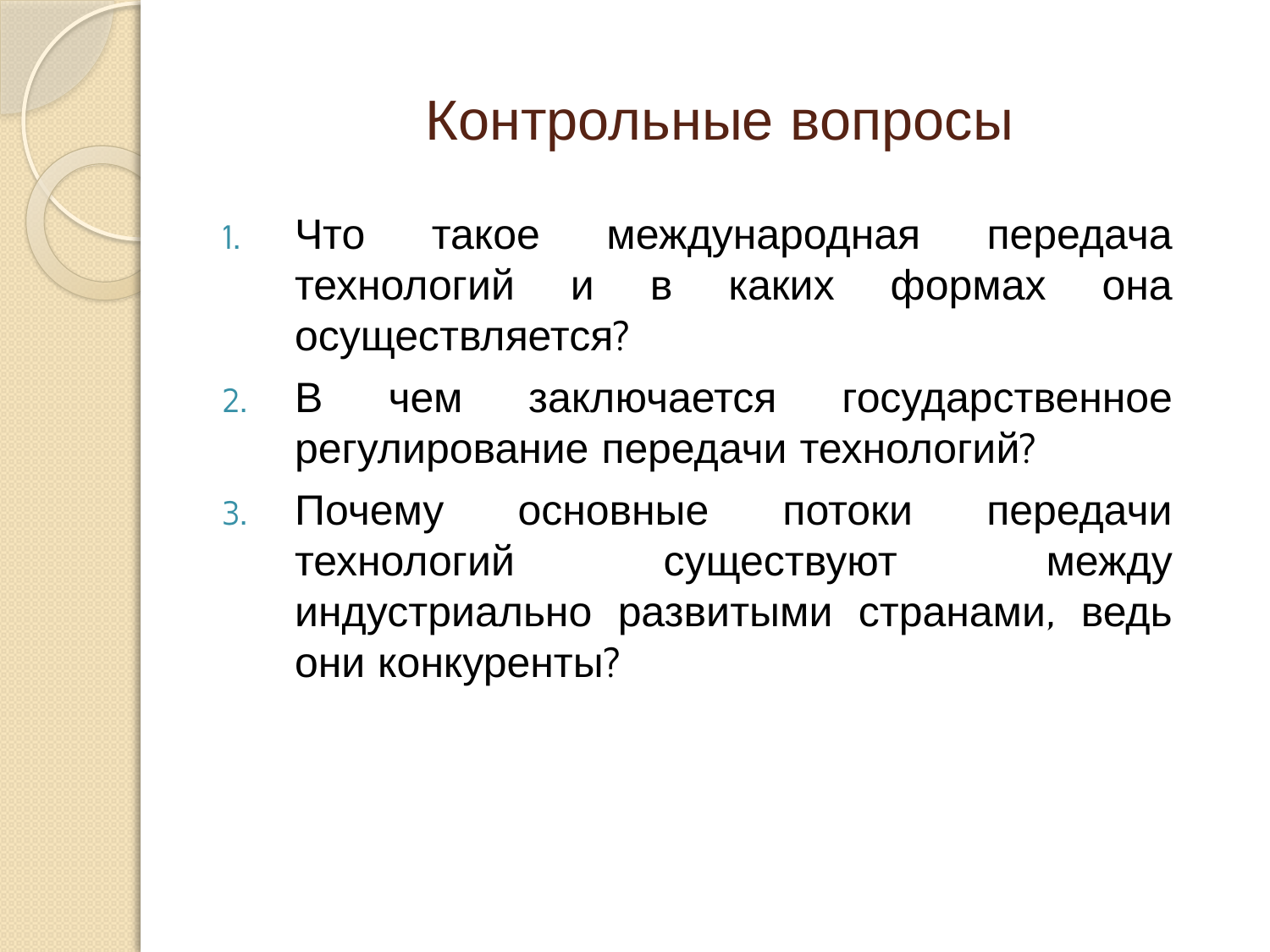

# Контрольные вопросы
Что такое международная передача технологий и в каких формах она осуществляется?
В чем заключается государственное регулирование передачи технологий?
Почему основные потоки передачи технологий существуют между индустриально развитыми странами, ведь они конкуренты?